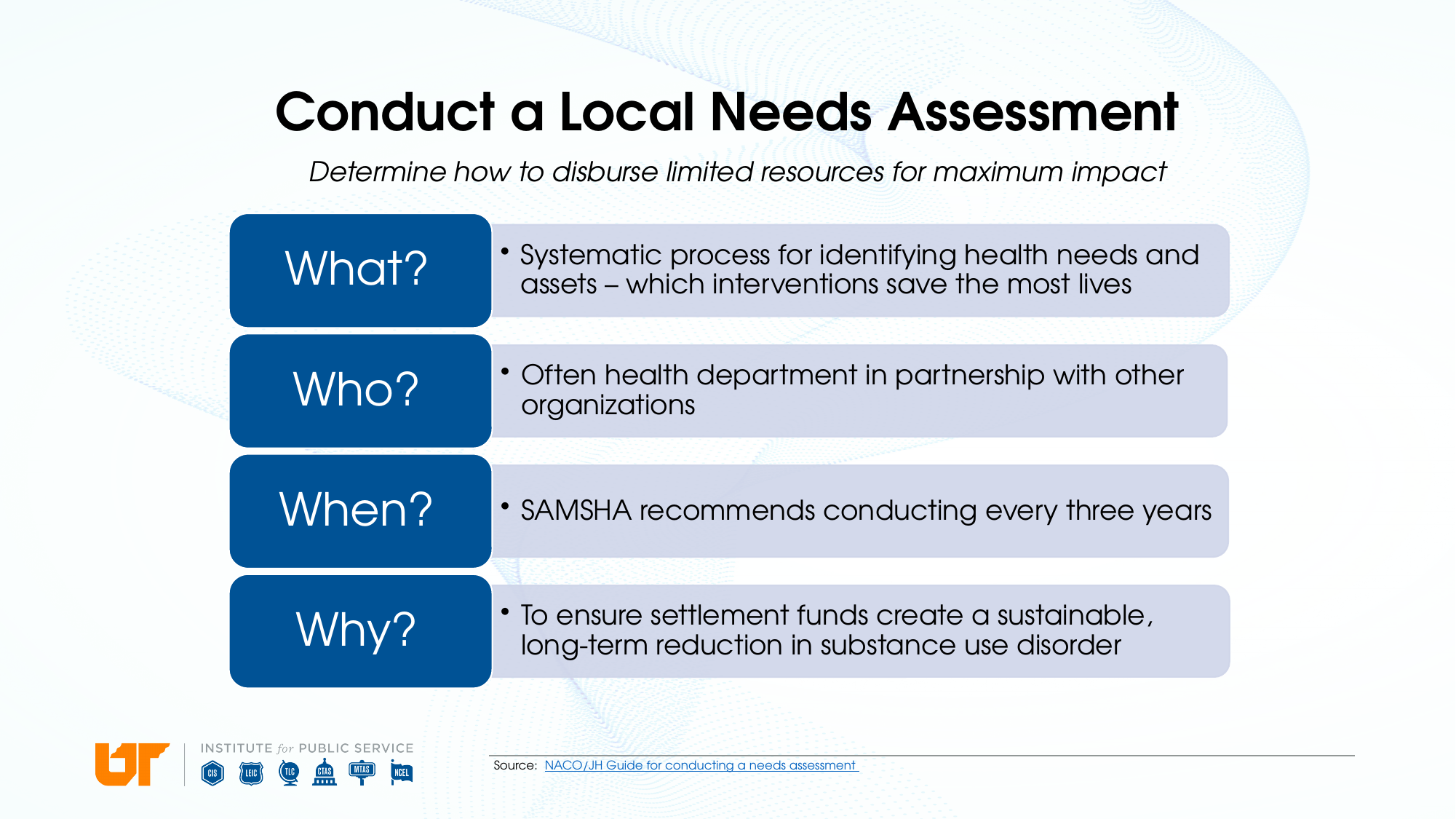

# Conduct a Local Needs Assessment
Determine how to disburse limited resources for maximum impact
Systematic process for identifying health needs and assets – which interventions save the most lives
What?
Often health department in partnership with other organizations
Who?
SAMSHA recommends conducting every three years
When?
To ensure settlement funds create a sustainable, long-term reduction in substance use disorder
Why?
Source:  NACO/JH Guide for conducting a needs assessment